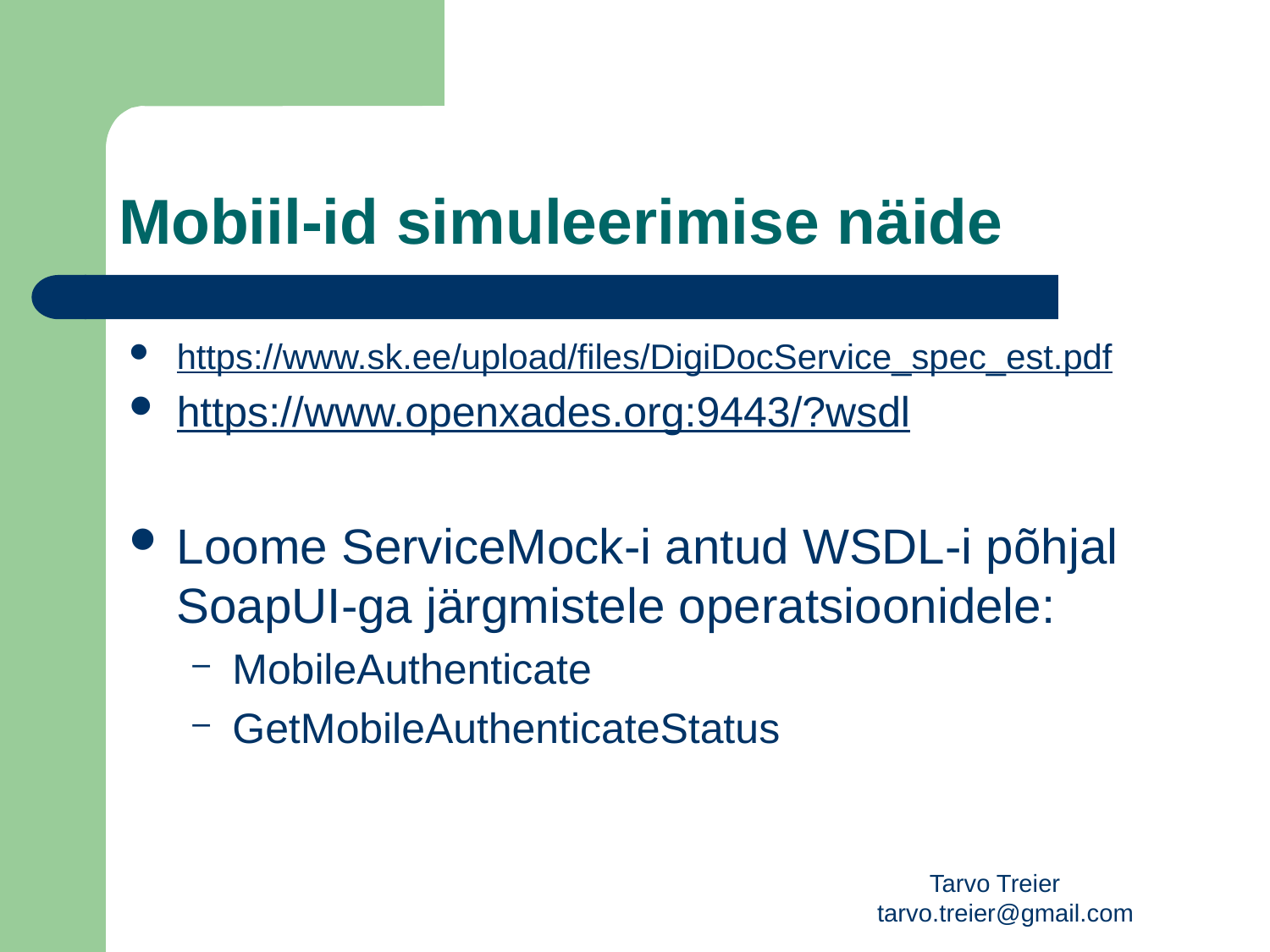

# Mobiil-id simuleerimise näide
https://www.sk.ee/upload/files/DigiDocService_spec_est.pdf
https://www.openxades.org:9443/?wsdl

Loome ServiceMock-i antud WSDL-i põhjal SoapUI-ga järgmistele operatsioonidele:
MobileAuthenticate
GetMobileAuthenticateStatus
Tarvo Treier    tarvo.treier@gmail.com